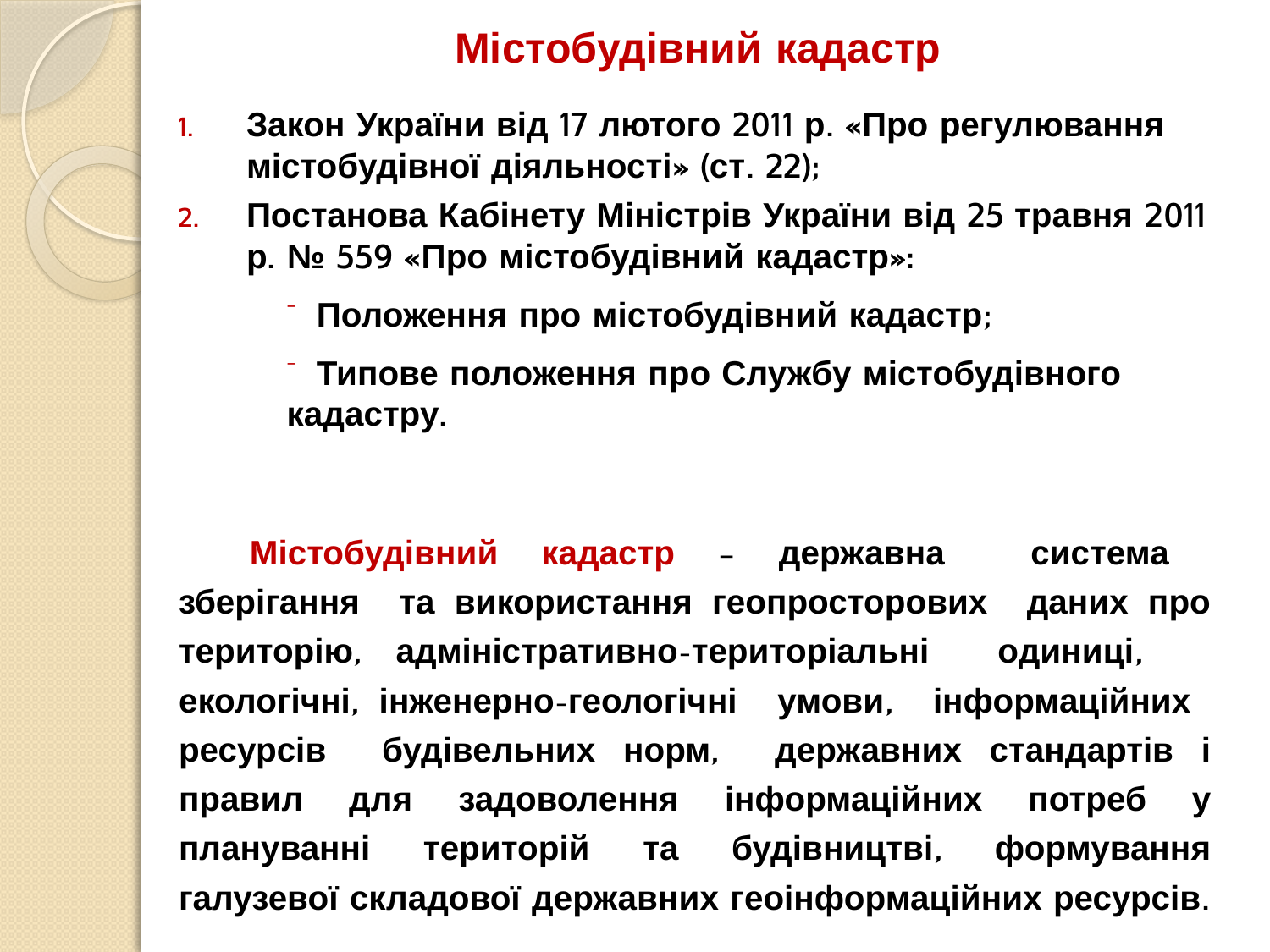

# Містобудівний кадастр
Закон України від 17 лютого 2011 р. «Про регулювання містобудівної діяльності» (ст. 22);
Постанова Кабінету Міністрів України від 25 травня 2011 р. № 559 «Про містобудівний кадастр»:
  Положення про містобудівний кадастр;
  Типове положення про Службу містобудівного кадастру.

Містобудівний кадастр – державна  система  зберігання  та використання геопросторових  даних про територію, адміністративно-територіальні  одиниці,   екологічні, інженерно-геологічні  умови,  інформаційних  ресурсів  будівельних норм,  державних стандартів і правил для задоволення інформаційних потреб у плануванні територій та будівництві, формування галузевої складової державних геоінформаційних ресурсів.